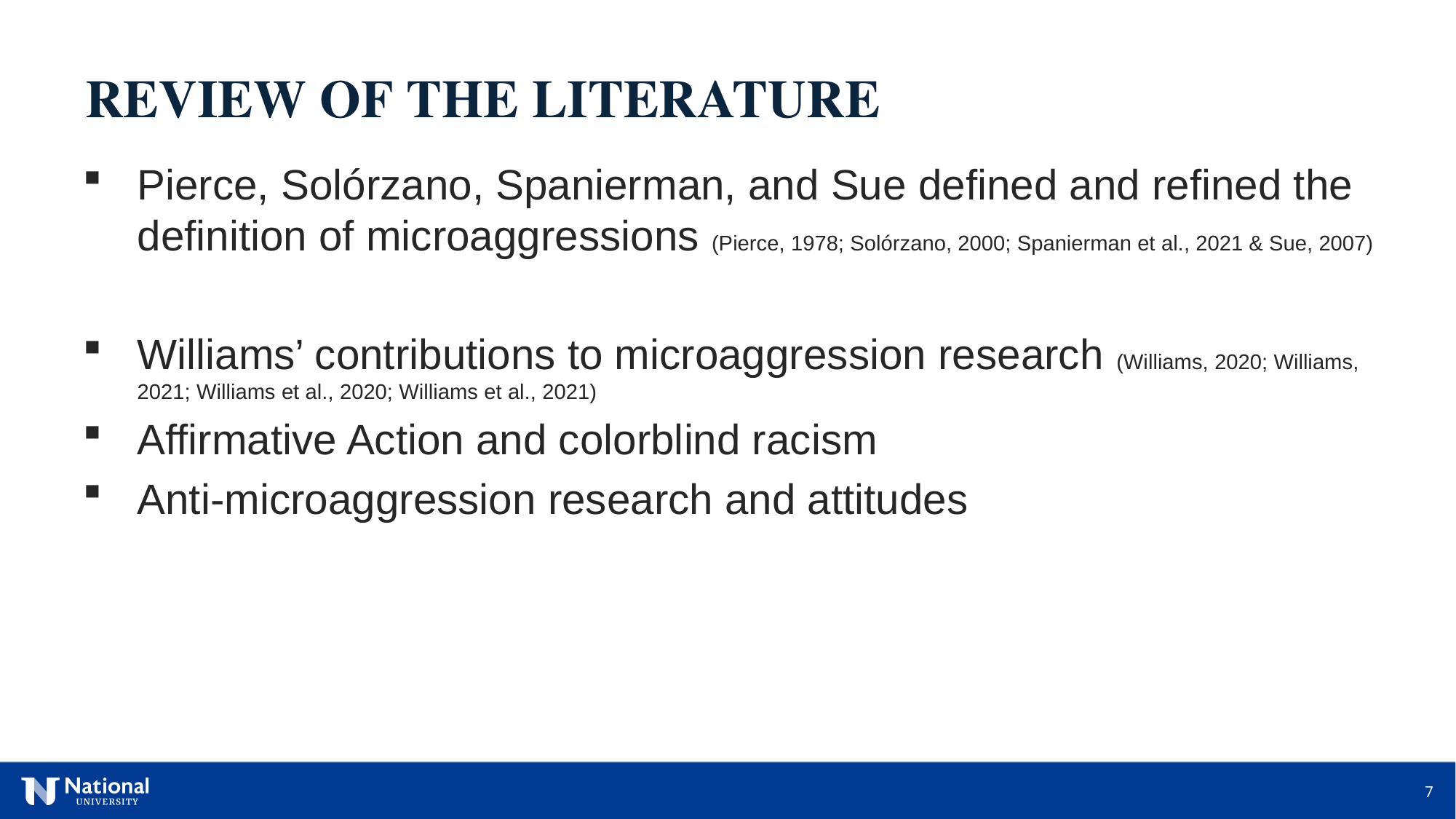

REVIEW OF THE LITERATURE
Pierce, Solórzano, Spanierman, and Sue defined and refined the definition of microaggressions (Pierce, 1978; Solórzano, 2000; Spanierman et al., 2021 & Sue, 2007)

Williams’ contributions to microaggression research (Williams, 2020; Williams, 2021; Williams et al., 2020; Williams et al., 2021)
Affirmative Action and colorblind racism
Anti-microaggression research and attitudes